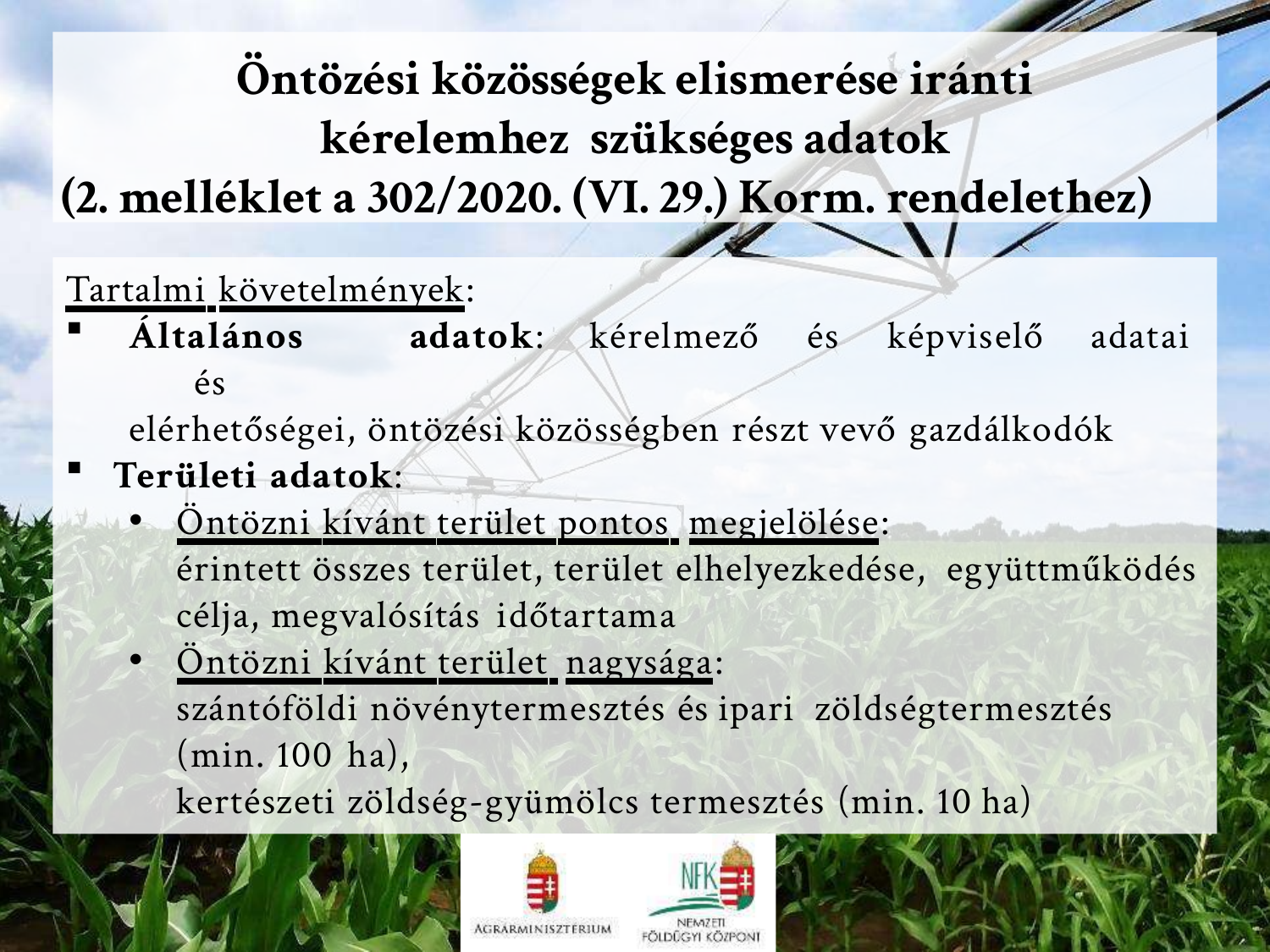

Öntözési közösségek elismerése iránti kérelemhez  szükséges adatok
(2. melléklet a 302/2020. (VI. 29.) Korm. rendelethez)

Tartalmi követelmények:
Általános	adatok:	kérelmező	és	képviselő	adatai	és
elérhetőségei, öntözési közösségben részt vevő gazdálkodók
Területi adatok:
Öntözni kívánt terület pontos megjelölése:
érintett összes terület, terület elhelyezkedése, együttműködés
célja, megvalósítás időtartama
Öntözni kívánt terület nagysága:
szántóföldi növénytermesztés és ipari zöldségtermesztés
(min. 100 ha),
kertészeti zöldség-gyümölcs termesztés (min. 10 ha)